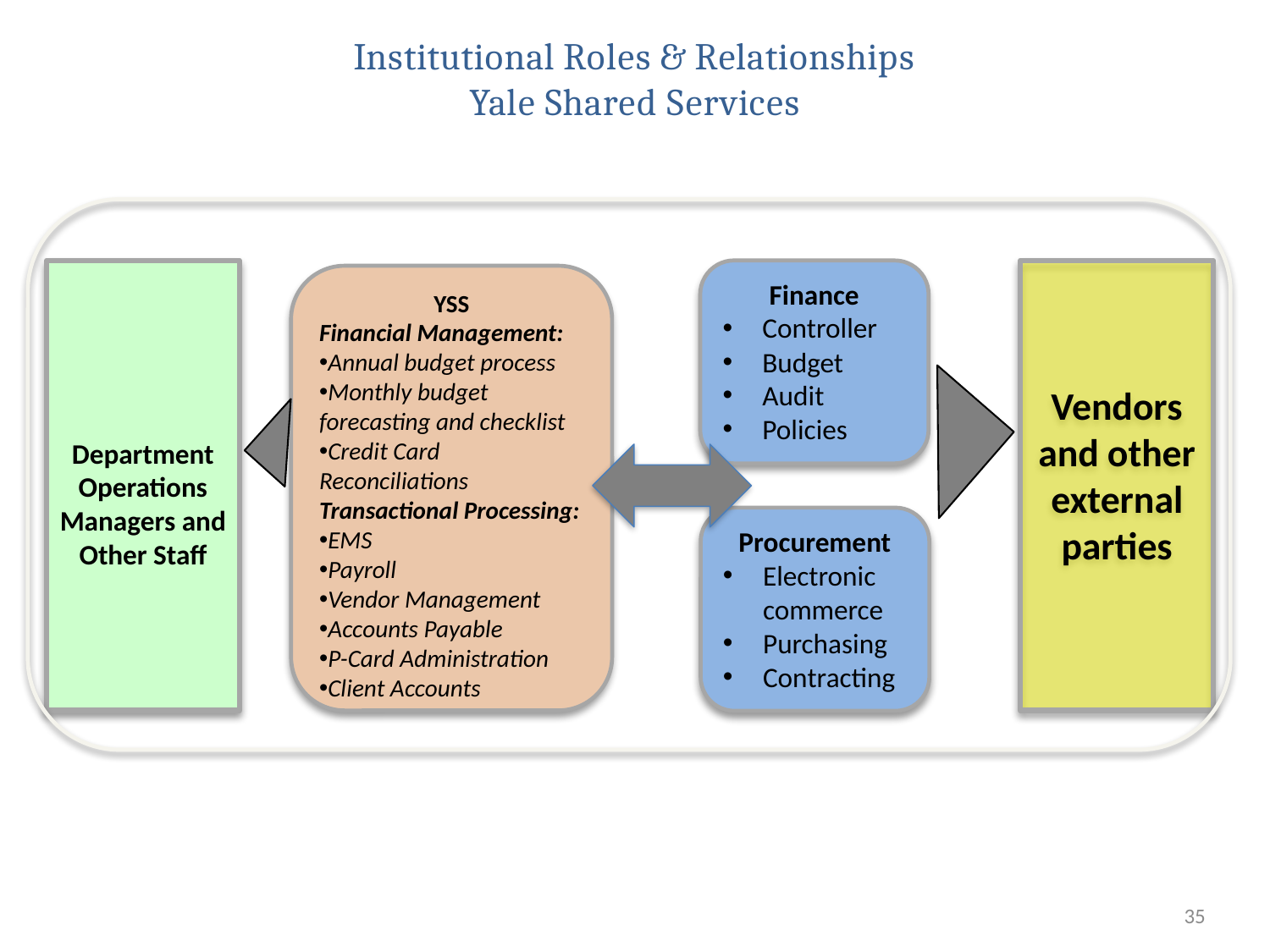

# Institutional Roles & Relationships Yale Shared Services

Department Operations Managers and Other Staff
Finance
Controller
Budget
Audit
Policies

Vendors and other external parties
YSS
Financial Management:
Annual budget process
Monthly budget forecasting and checklist
Credit Card Reconciliations
Transactional Processing:
EMS
Payroll
Vendor Management
Accounts Payable
P-Card Administration
Client Accounts

Procurement
Electronic commerce
Purchasing
Contracting
35